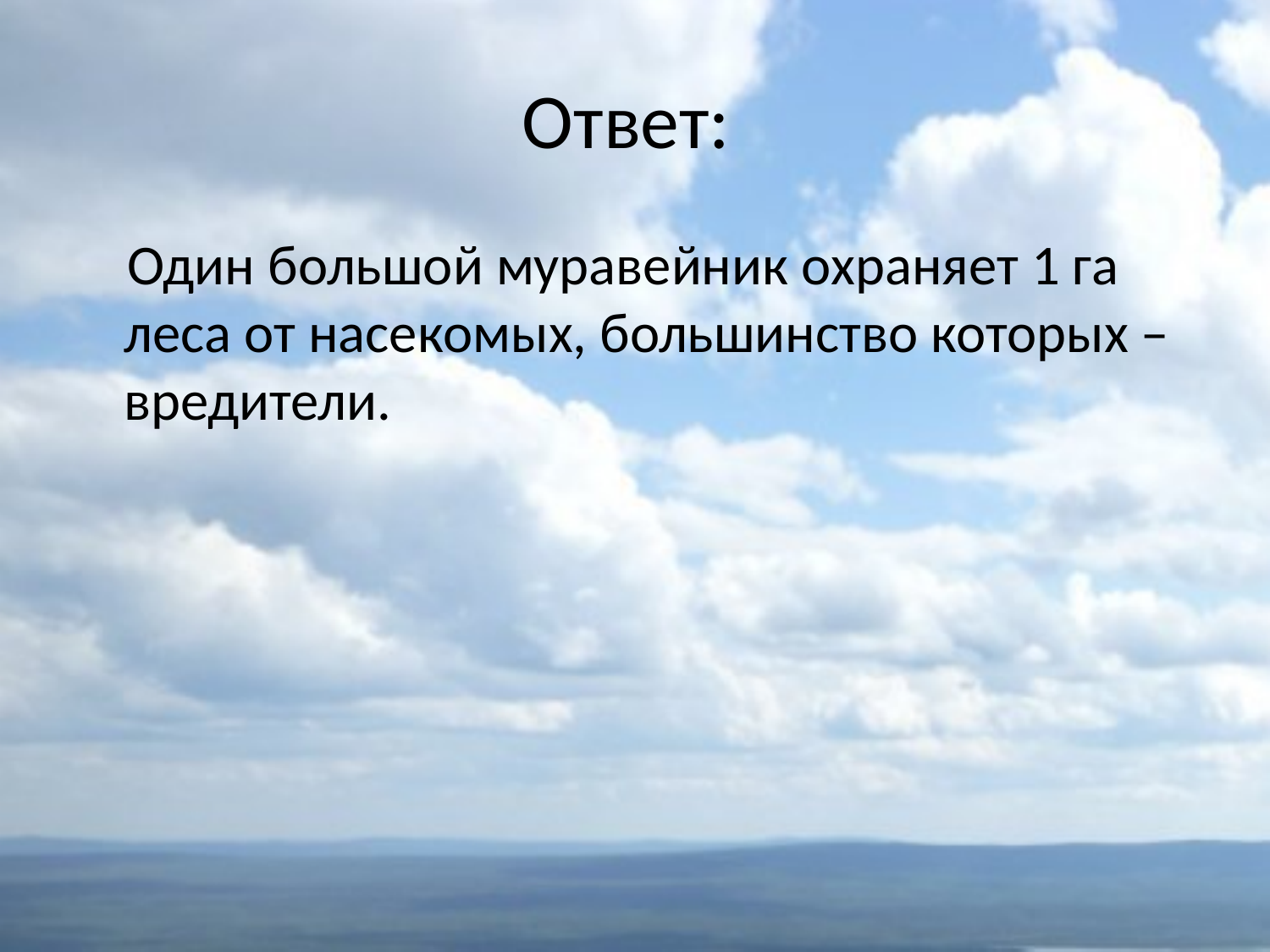

# Ответ:
    Один большой муравейник охраняет 1 га леса от насекомых, большинство которых – вредители.